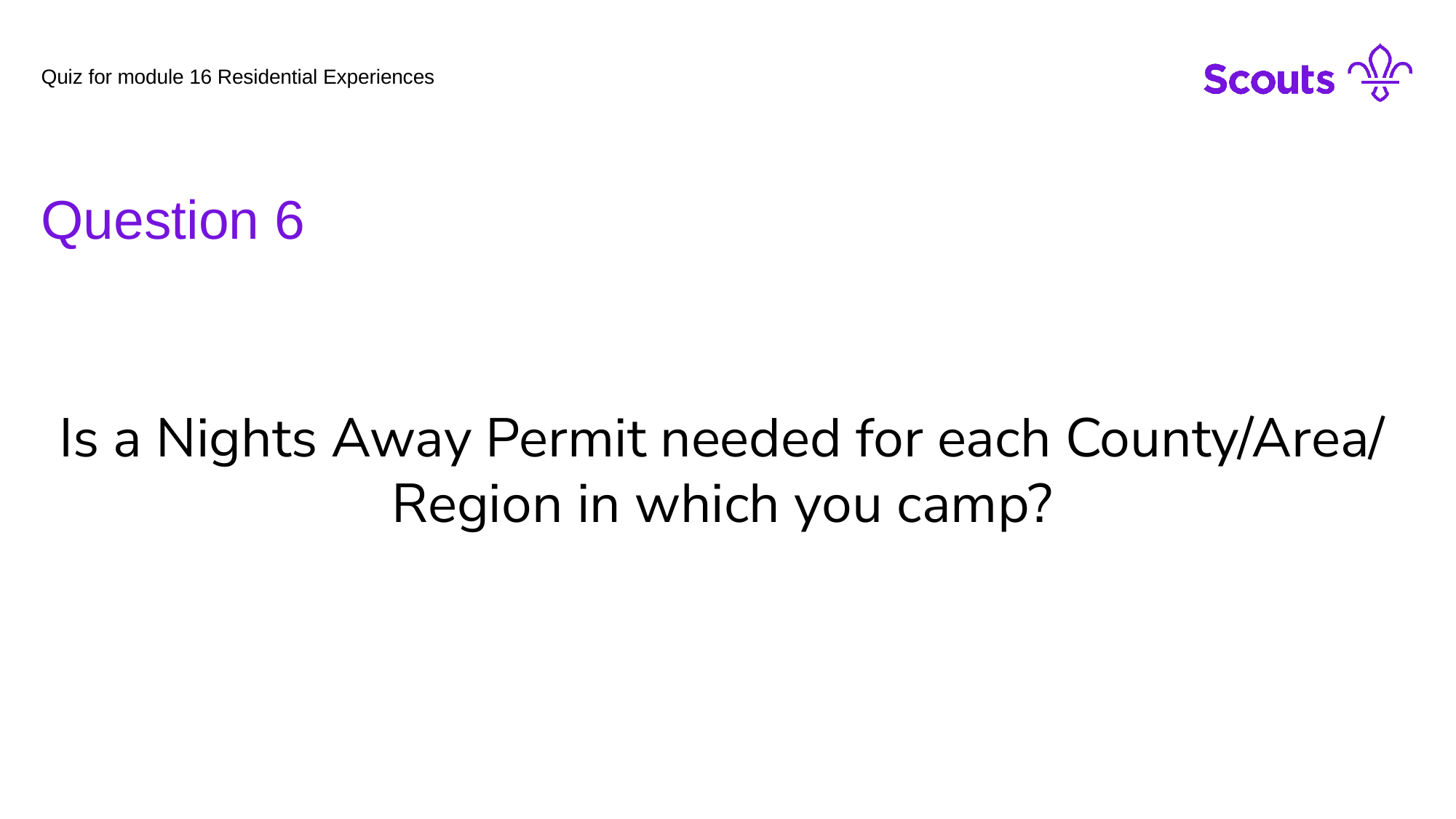

Quiz for module 16 Residential Experiences
Question 6

Is a Nights Away Permit needed for each County/Area/ Region in which you camp?